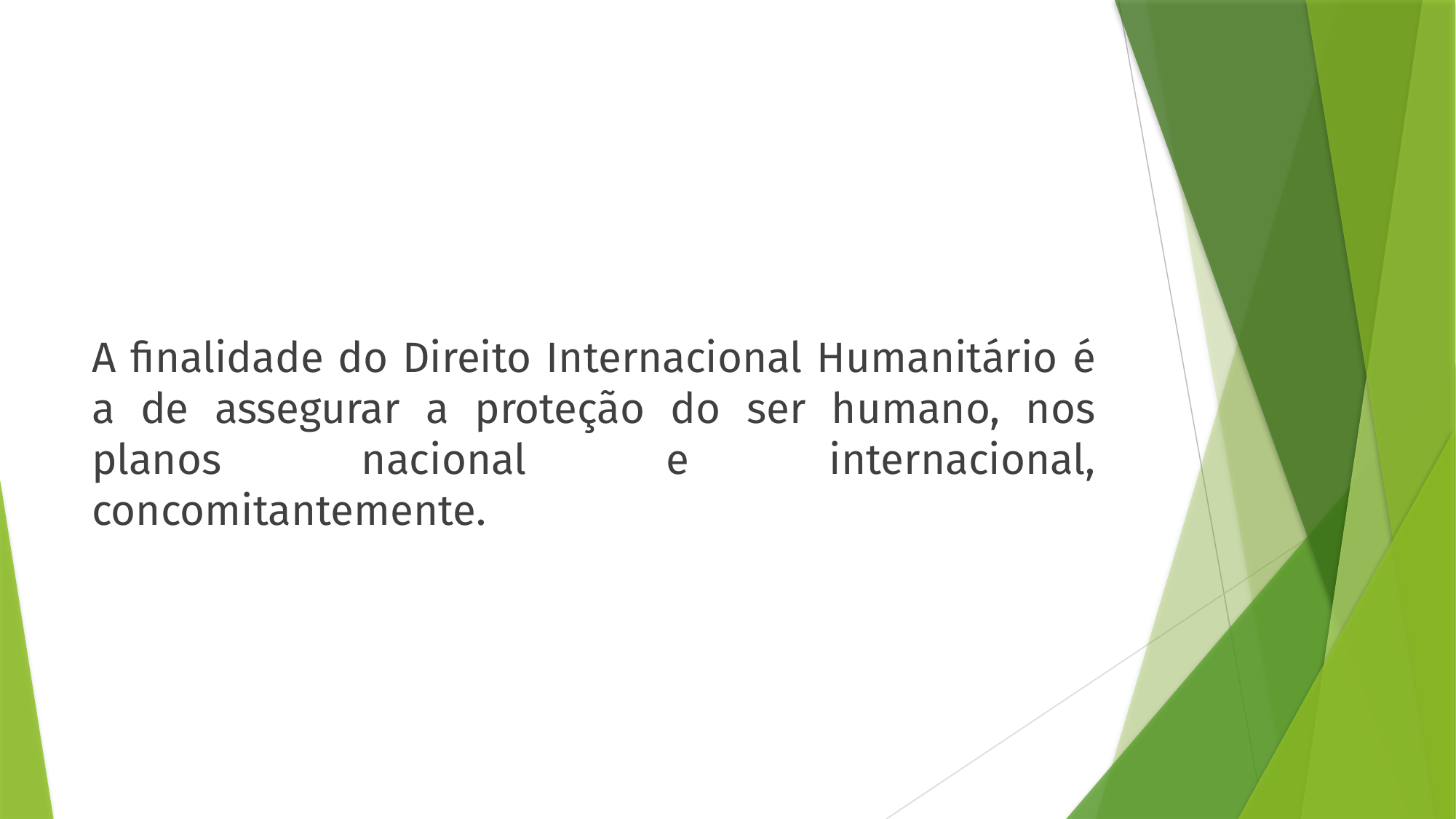

#

A finalidade do Direito Internacional Humanitário é a de assegurar a proteção do ser humano, nos planos nacional e internacional, concomitantemente.